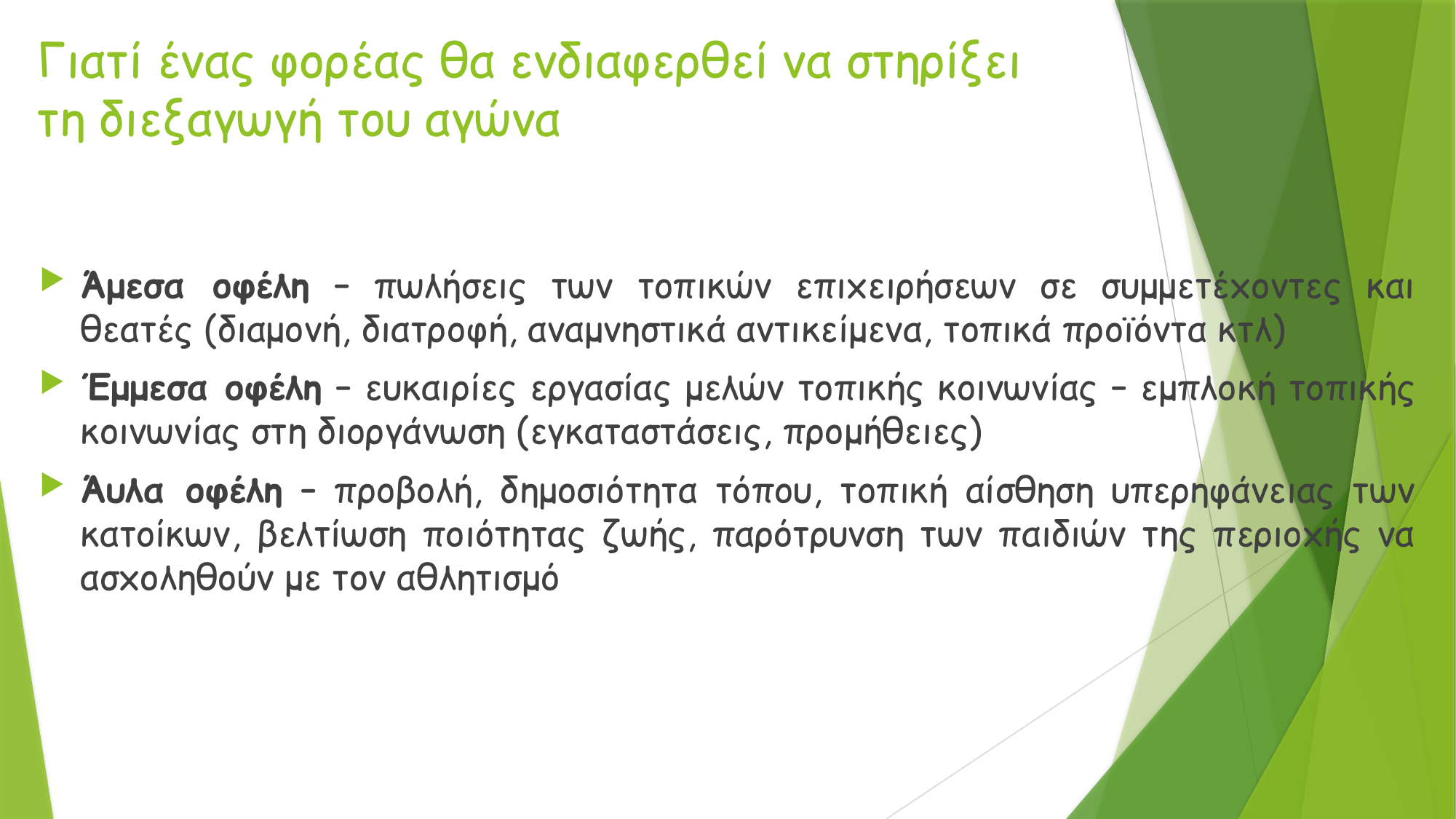

# Γιατί ένας φορέας θα ενδιαφερθεί να στηρίξει τη διεξαγωγή του αγώνα
Άμεσα οφέλη – πωλήσεις των τοπικών επιχειρήσεων σε συμμετέχοντες και θεατές (διαμονή, διατροφή, αναμνηστικά αντικείμενα, τοπικά προϊόντα κτλ)
Έμμεσα οφέλη – ευκαιρίες εργασίας μελών τοπικής κοινωνίας – εμπλοκή τοπικής κοινωνίας στη διοργάνωση (εγκαταστάσεις, προμήθειες)
Άυλα οφέλη – προβολή, δημοσιότητα τόπου, τοπική αίσθηση υπερηφάνειας των κατοίκων, βελτίωση ποιότητας ζωής, παρότρυνση των παιδιών της περιοχής να ασχοληθούν με τον αθλητισμό